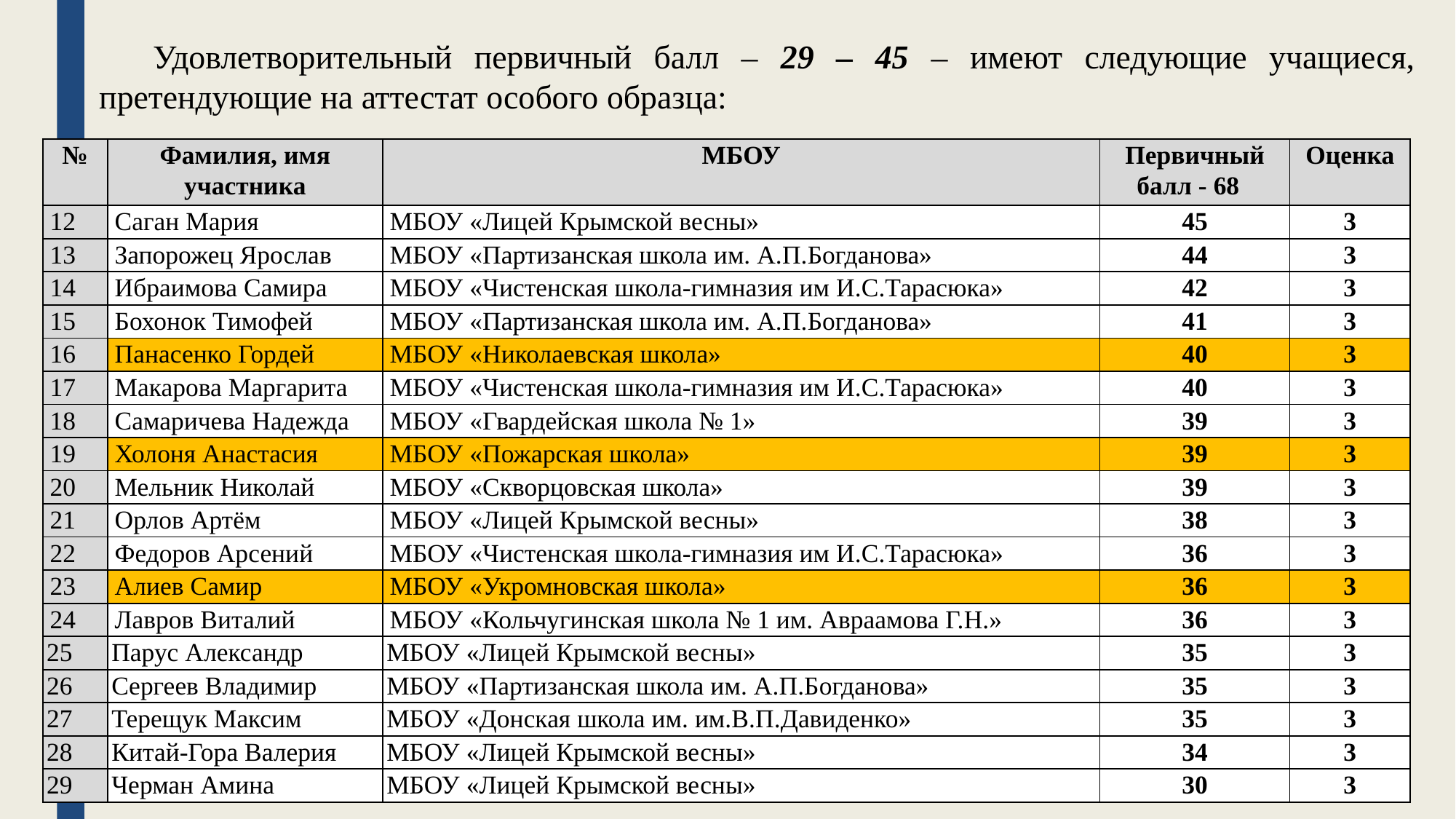

Удовлетворительный первичный балл – 29 – 45 – имеют следующие учащиеся, претендующие на аттестат особого образца:
| № | Фамилия, имя участника | МБОУ | Первичный балл - 68 | Оценка |
| --- | --- | --- | --- | --- |
| 12 | Саган Мария | МБОУ «Лицей Крымской весны» | 45 | 3 |
| 13 | Запорожец Ярослав | МБОУ «Партизанская школа им. А.П.Богданова» | 44 | 3 |
| 14 | Ибраимова Самира | МБОУ «Чистенская школа-гимназия им И.С.Тарасюка» | 42 | 3 |
| 15 | Бохонок Тимофей | МБОУ «Партизанская школа им. А.П.Богданова» | 41 | 3 |
| 16 | Панасенко Гордей | МБОУ «Николаевская школа» | 40 | 3 |
| 17 | Макарова Маргарита | МБОУ «Чистенская школа-гимназия им И.С.Тарасюка» | 40 | 3 |
| 18 | Самаричева Надежда | МБОУ «Гвардейская школа № 1» | 39 | 3 |
| 19 | Холоня Анастасия | МБОУ «Пожарская школа» | 39 | 3 |
| 20 | Мельник Николай | МБОУ «Скворцовская школа» | 39 | 3 |
| 21 | Орлов Артём | МБОУ «Лицей Крымской весны» | 38 | 3 |
| 22 | Федоров Арсений | МБОУ «Чистенская школа-гимназия им И.С.Тарасюка» | 36 | 3 |
| 23 | Алиев Самир | МБОУ «Укромновская школа» | 36 | 3 |
| 24 | Лавров Виталий | МБОУ «Кольчугинская школа № 1 им. Авраамова Г.Н.» | 36 | 3 |
| 25 | Парус Александр | МБОУ «Лицей Крымской весны» | 35 | 3 |
| 26 | Сергеев Владимир | МБОУ «Партизанская школа им. А.П.Богданова» | 35 | 3 |
| 27 | Терещук Максим | МБОУ «Донская школа им. им.В.П.Давиденко» | 35 | 3 |
| 28 | Китай-Гора Валерия | МБОУ «Лицей Крымской весны» | 34 | 3 |
| 29 | Черман Амина | МБОУ «Лицей Крымской весны» | 30 | 3 |